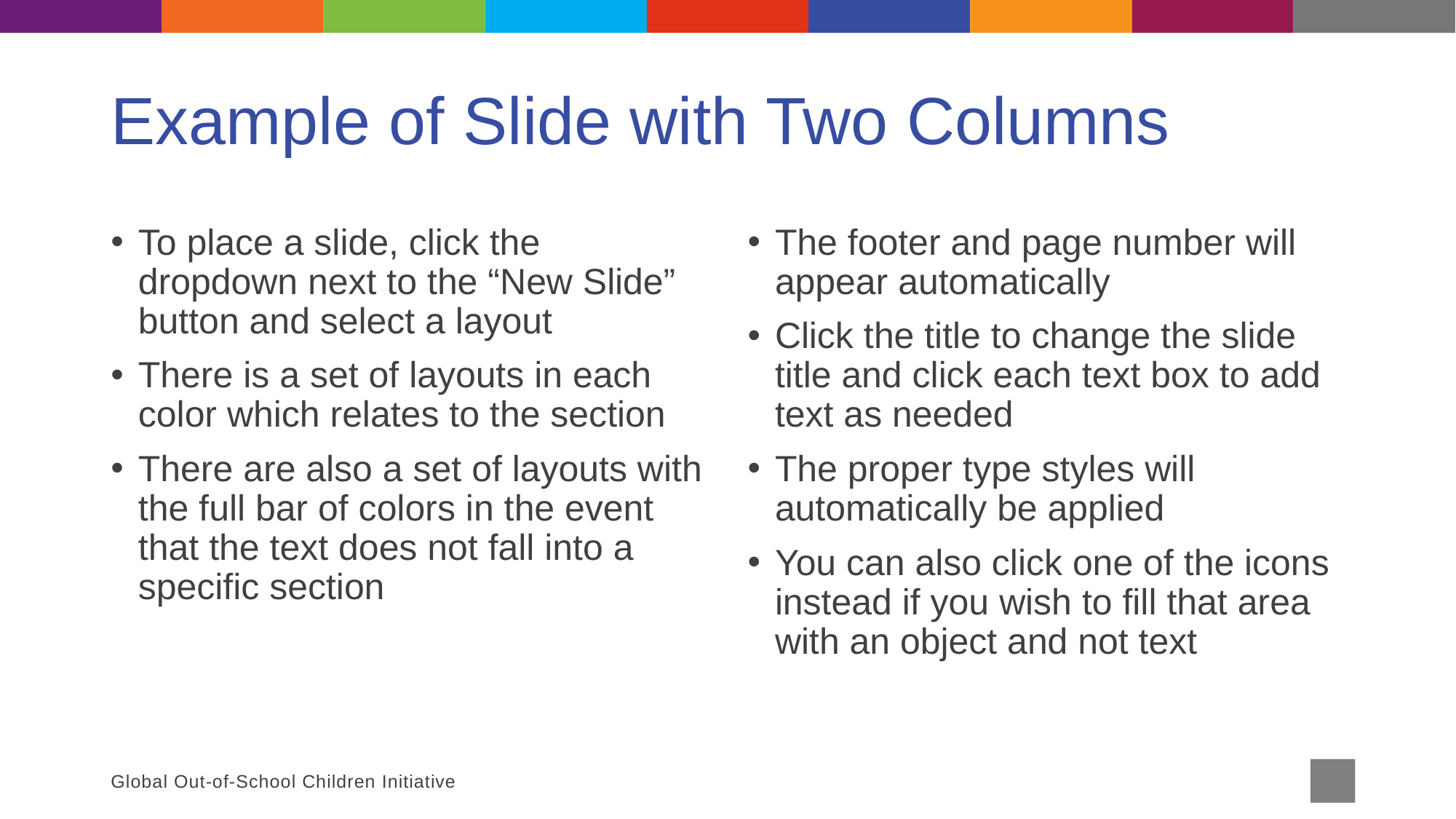

# Example of Slide with Two Columns
To place a slide, click the dropdown next to the “New Slide” button and select a layout
There is a set of layouts in each color which relates to the section
There are also a set of layouts with the full bar of colors in the event that the text does not fall into a specific section

The footer and page number will appear automatically
Click the title to change the slide title and click each text box to add text as needed
The proper type styles will automatically be applied
You can also click one of the icons instead if you wish to fill that area with an object and not text

Global Out-of-School Children Initiative
3